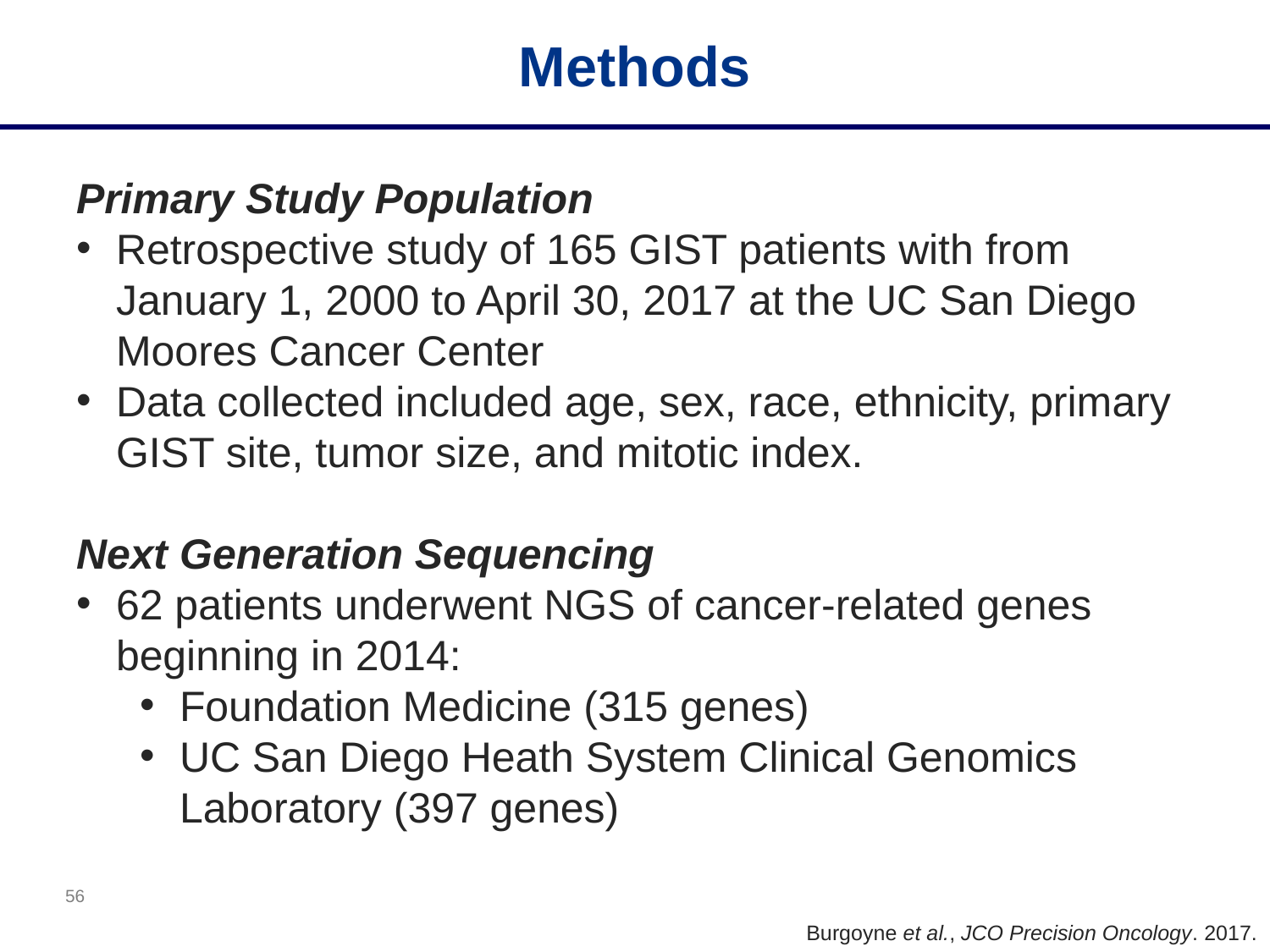

Methods

Primary Study Population
Retrospective study of 165 GIST patients with from January 1, 2000 to April 30, 2017 at the UC San Diego Moores Cancer Center
Data collected included age, sex, race, ethnicity, primary GIST site, tumor size, and mitotic index.

Next Generation Sequencing
62 patients underwent NGS of cancer-related genes beginning in 2014:
Foundation Medicine (315 genes)
UC San Diego Heath System Clinical Genomics Laboratory (397 genes)
Burgoyne et al., JCO Precision Oncology. 2017.